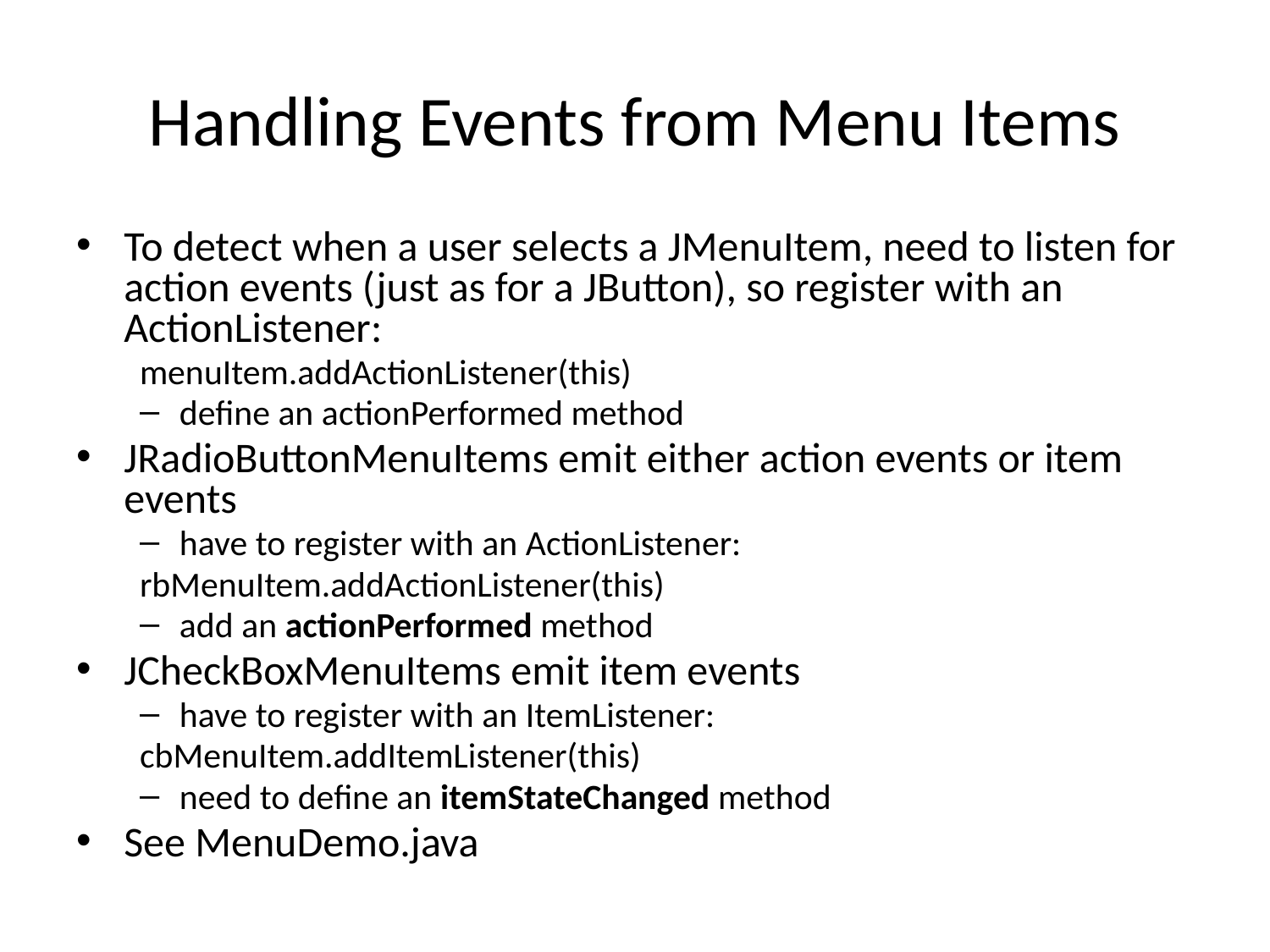

# Handling Events from Menu Items
To detect when a user selects a JMenuItem, need to listen for action events (just as for a JButton), so register with an ActionListener:
menuItem.addActionListener(this)
define an actionPerformed method
JRadioButtonMenuItems emit either action events or item events
have to register with an ActionListener:
rbMenuItem.addActionListener(this)
add an actionPerformed method
JCheckBoxMenuItems emit item events
have to register with an ItemListener:
cbMenuItem.addItemListener(this)
need to define an itemStateChanged method
See MenuDemo.java